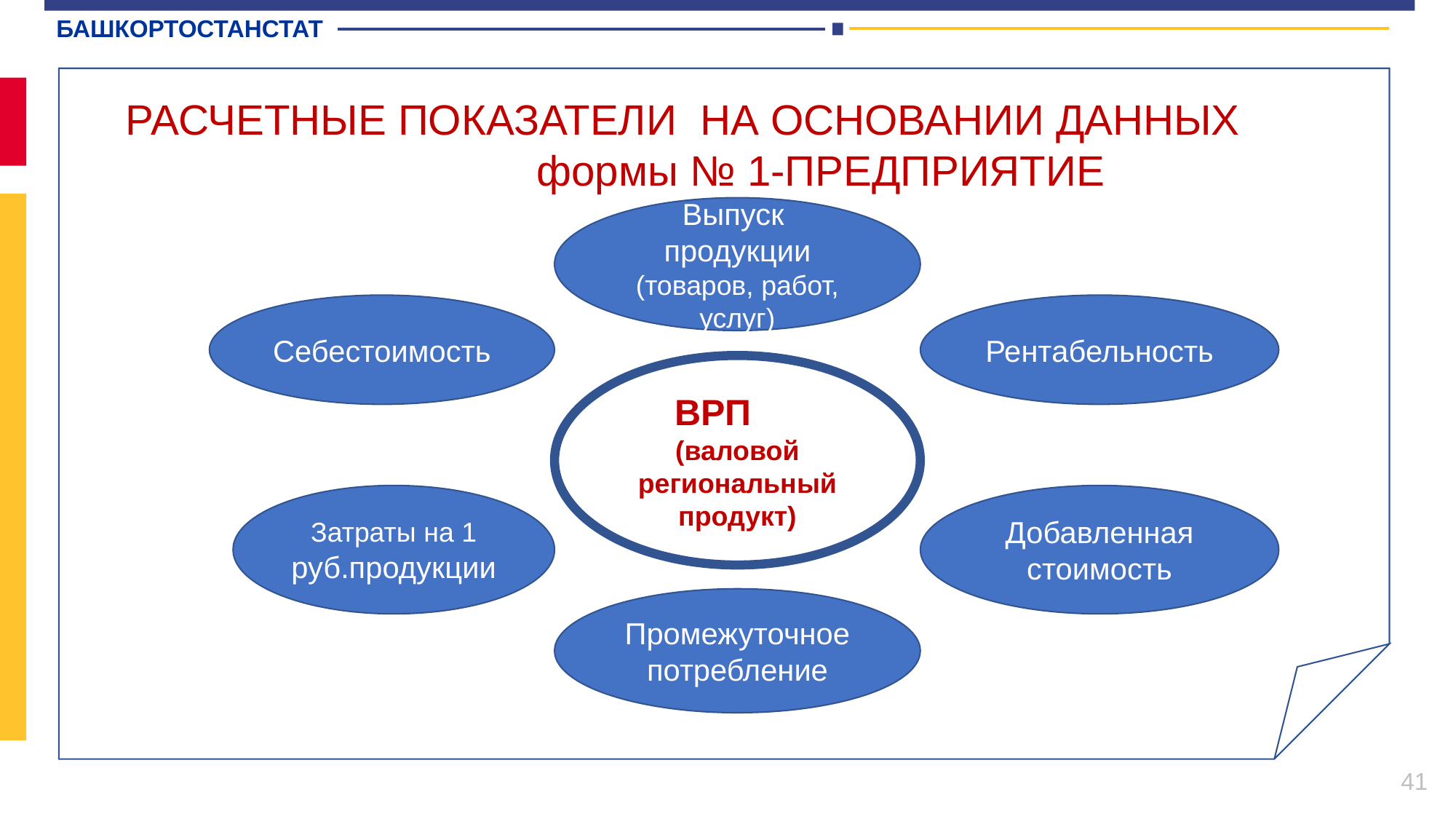

БАШКОРТОСТАНСТАТ

 РАСЧЕТНЫЕ ПОКАЗАТЕЛИ  НА ОСНОВАНИИ ДАННЫХ                         формы № 1-ПРЕДПРИЯТИЕ
Выпуск  продукции (товаров, работ, услуг)
Рентабельность
Себестоимость
ВРП       (валовой региональный продукт)
| !!!Х |  |  |
| --- | --- | --- |
|  |  |  |
|  |  |  |
|  |  |  |
Затраты на 1 руб.продукции
Добавленная стоимость
Промежуточное потребление
41